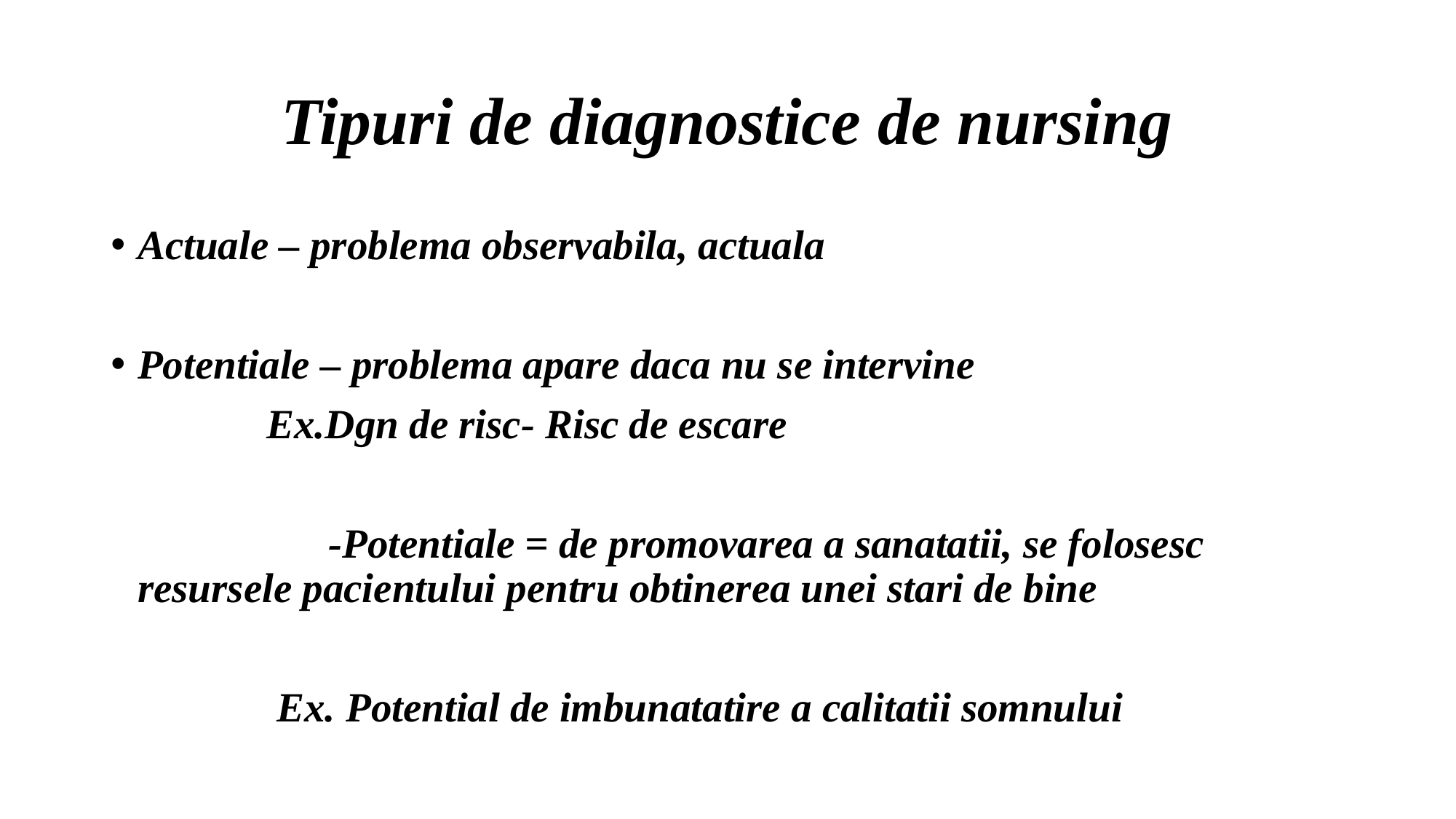

# Tipuri de diagnostice de nursing
Actuale – problema observabila, actuala

Potentiale – problema apare daca nu se intervine
               Ex.Dgn de risc- Risc de escare

                     -Potentiale = de promovarea a sanatatii, se folosesc resursele pacientului pentru obtinerea unei stari de bine

                Ex. Potential de imbunatatire a calitatii somnului